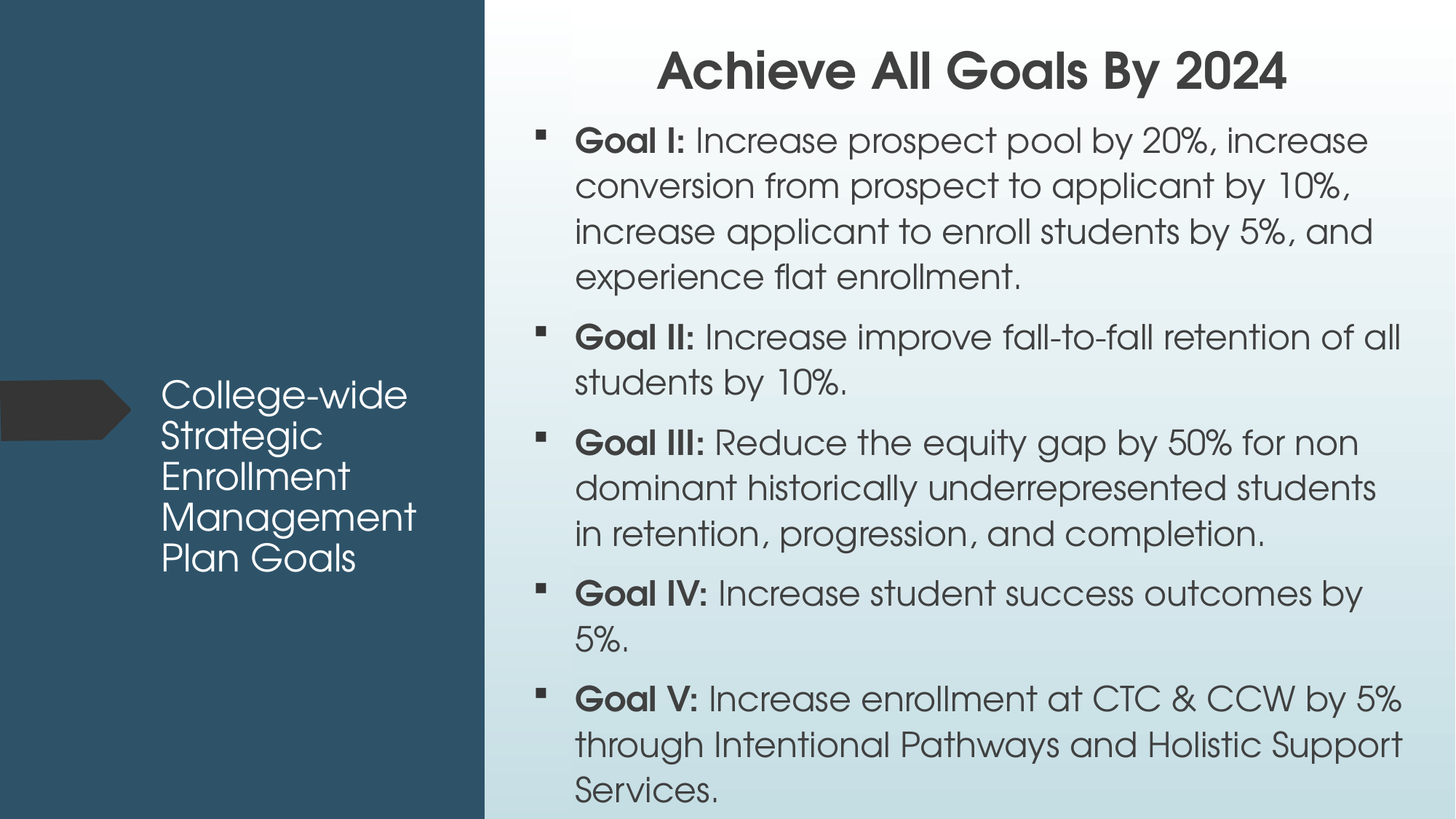

Achieve All Goals By 2024
Goal I: Increase prospect pool by 20%, increase conversion from prospect to applicant by 10%, increase applicant to enroll students by 5%, and experience flat enrollment.
Goal II: Increase improve fall-to-fall retention of all students by 10%.
Goal III: Reduce the equity gap by 50% for non dominant historically underrepresented students in retention, progression, and completion.
Goal IV: Increase student success outcomes by 5%.
Goal V: Increase enrollment at CTC & CCW by 5% through Intentional Pathways and Holistic Support Services.

# College-wide Strategic Enrollment Management Plan Goals